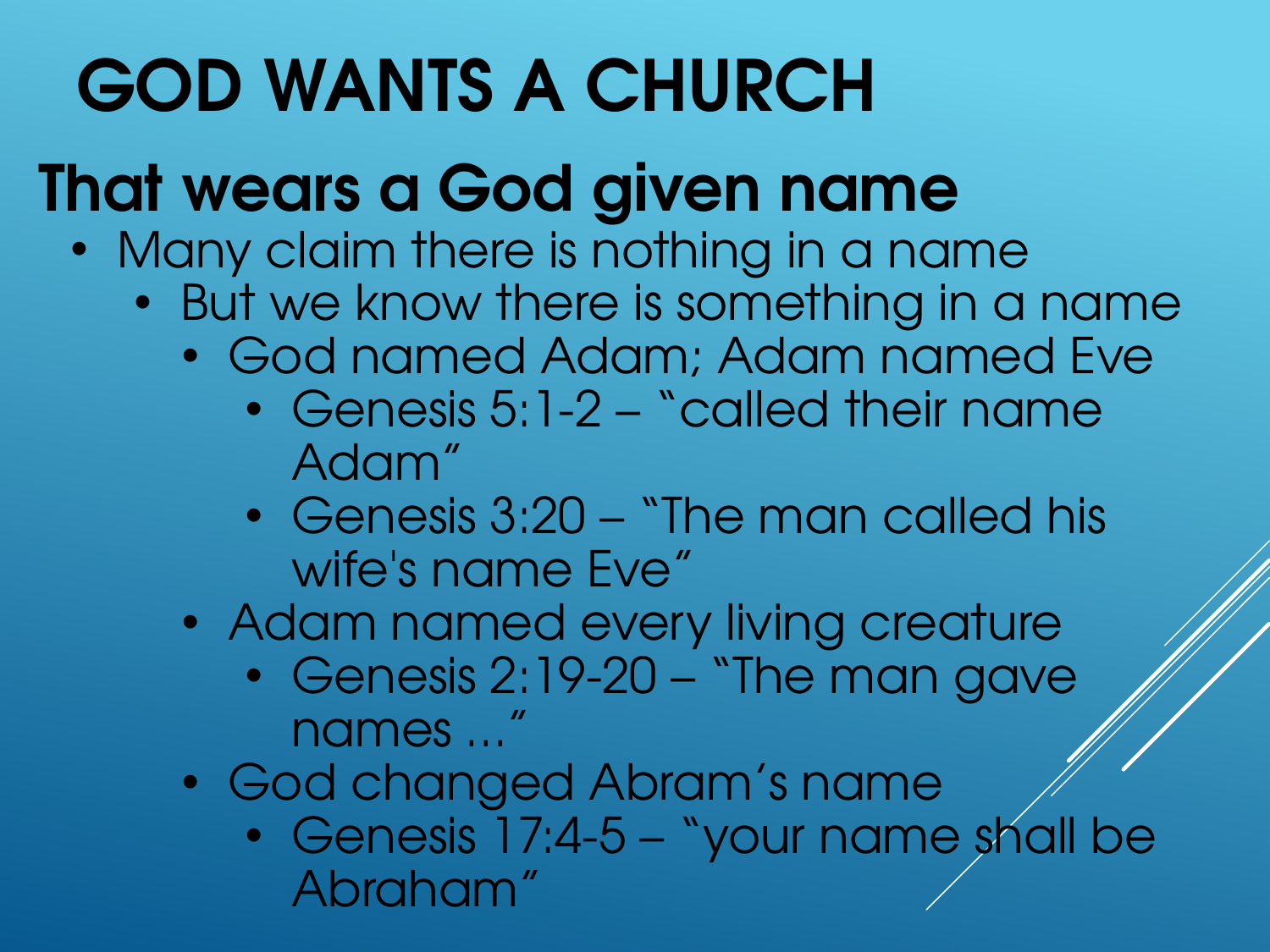

God Wants A Church
That wears a God given name
Many claim there is nothing in a name
But we know there is something in a name
God named Adam; Adam named Eve
Genesis 5:1-2 – “called their name Adam”
Genesis 3:20 – “The man called his wife's name Eve”
Adam named every living creature
Genesis 2:19-20 – “The man gave names …”
God changed Abram’s name
Genesis 17:4-5 – “your name shall be Abraham”